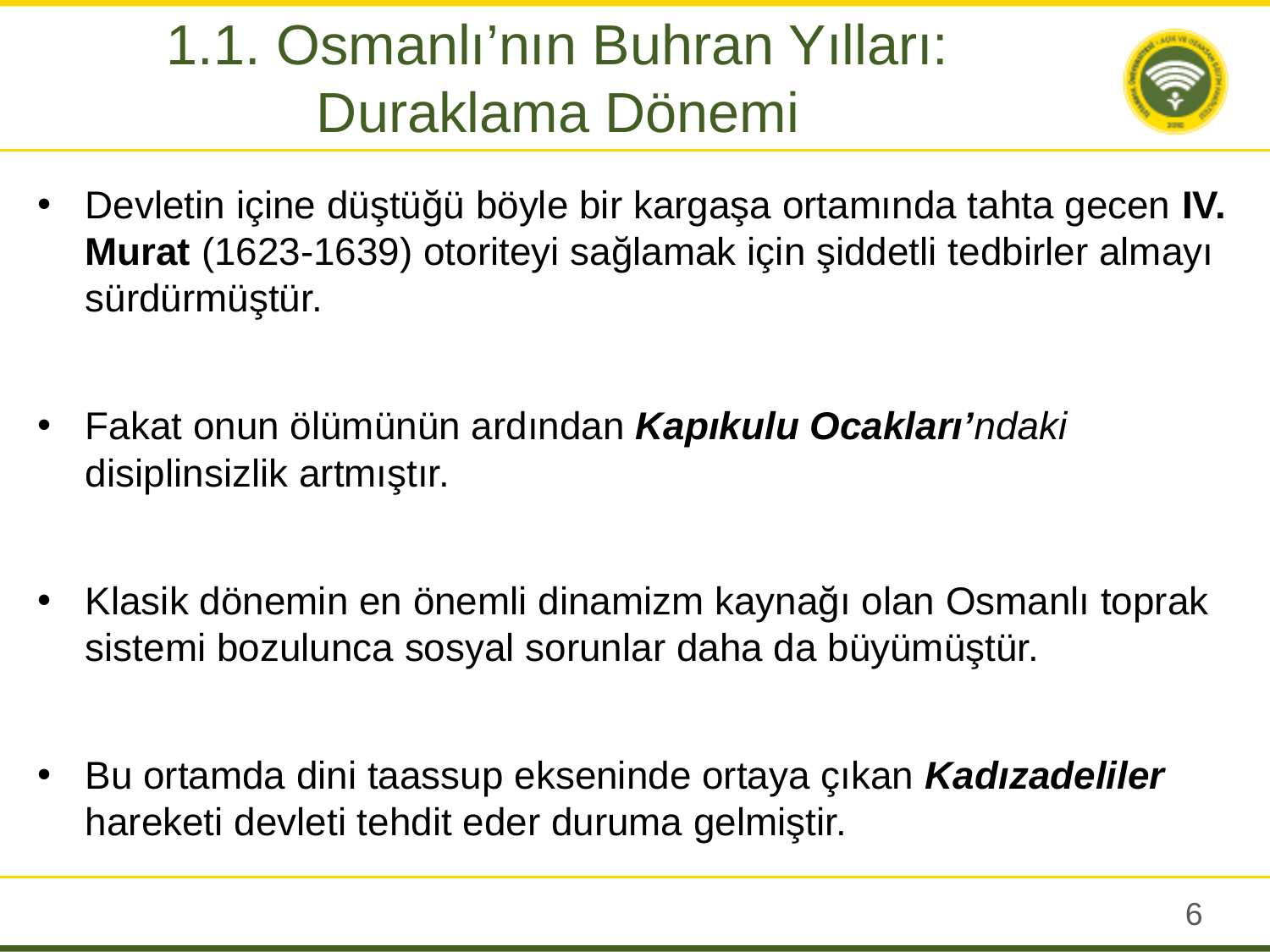

1.1. Osmanlı’nın Buhran Yılları: Duraklama Dönemi
Devletin içine düştüğü böyle bir kargaşa ortamında tahta gecen IV. Murat (1623-1639) otoriteyi sağlamak için şiddetli tedbirler almayı sürdürmüştür.

Fakat onun ölümünün ardından Kapıkulu Ocakları’ndaki disiplinsizlik artmıştır.

Klasik dönemin en önemli dinamizm kaynağı olan Osmanlı toprak sistemi bozulunca sosyal sorunlar daha da büyümüştür.

Bu ortamda dini taassup ekseninde ortaya çıkan Kadızadeliler hareketi devleti tehdit eder duruma gelmiştir.

6